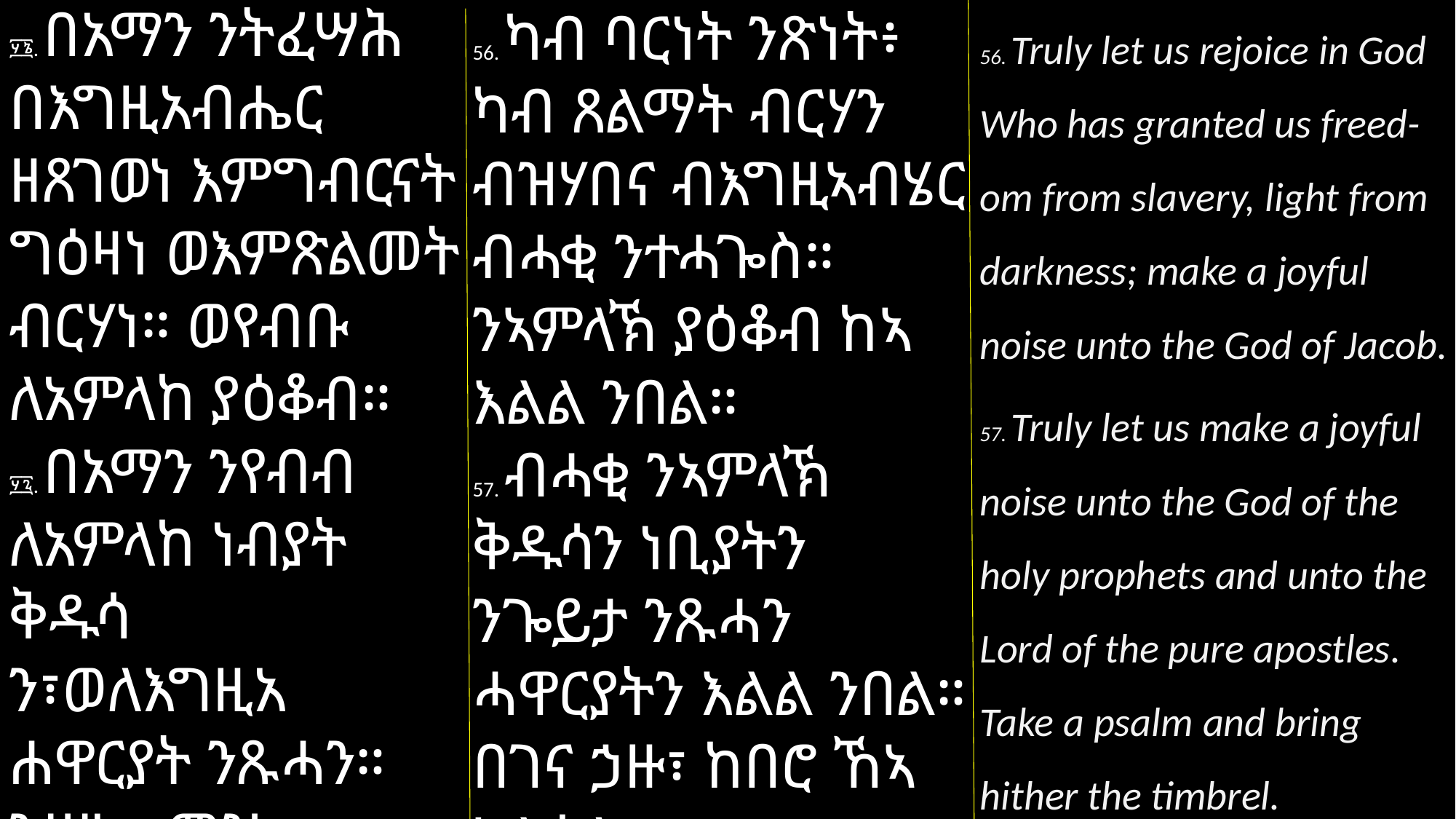

፶፮. በአማን ንትፈሣሕ በእግዚአብሔር ዘጸገወነ እምግብርናት ግዕዛነ ወእምጽልመት ብርሃነ። ወየብቡ ለአምላከ ያዕቆብ።
፶፯. በአማን ንየብብ ለአምላከ ነብያት ቅዱሳ
ን፣ወለእግዚአ ሐዋርያት ንጹሓን።  ንሥኡ  መዝ
ሙረ ወሀቡ ከበሮ።
56. Truly let us rejoice in God Who has granted us freed-om from slavery, light from darkness; make a joyful noise unto the God of Jacob.
57. Truly let us make a joyful noise unto the God of the holy prophets and unto the Lord of the pure apostles. Take a psalm and bring hither the timbrel.
56. ካብ ባርነት ንጽነት፥
ካብ ጸልማት ብርሃን ብዝሃበና ብእግዚኣብሄር ብሓቂ ንተሓጐስ። ንኣምላኽ ያዕቆብ ከኣ እልል ንበል።
57. ብሓቂ ንኣምላኽ ቅዱሳን ነቢያትን ንጐይታ ንጹሓን ሓዋርያትን እልል ንበል። በገና ኃዙ፣ ከበሮ ኸኣ ኣልዕሉ።